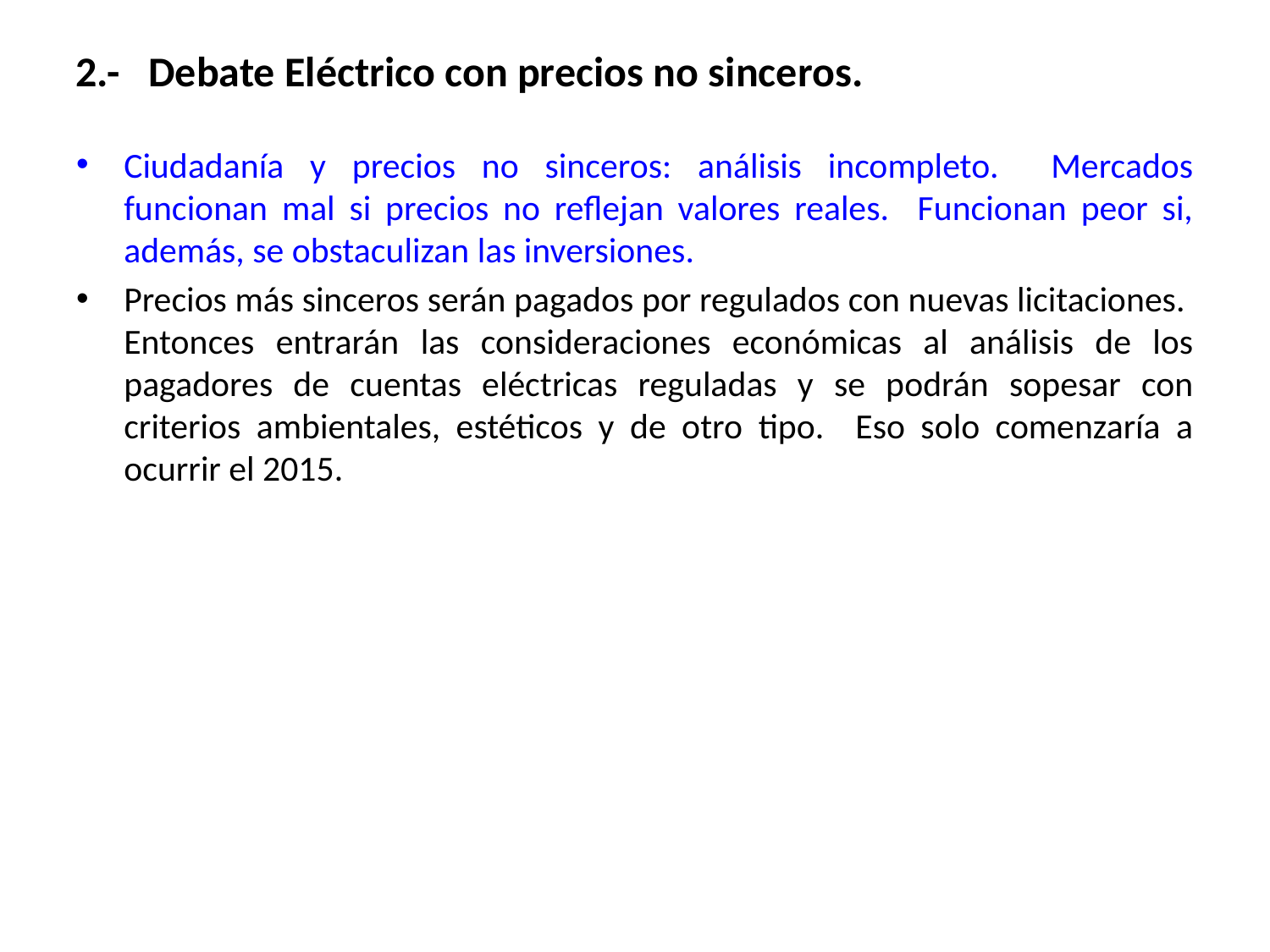

2.-   Debate Eléctrico con precios no sinceros.
Ciudadanía y precios no sinceros: análisis incompleto.  Mercados funcionan mal si precios no reflejan valores reales.  Funcionan peor si, además, se obstaculizan las inversiones.
Precios más sinceros serán pagados por regulados con nuevas licitaciones.  Entonces entrarán las consideraciones económicas al análisis de los pagadores de cuentas eléctricas reguladas y se podrán sopesar con criterios ambientales, estéticos y de otro tipo.  Eso solo comenzaría a ocurrir el 2015.